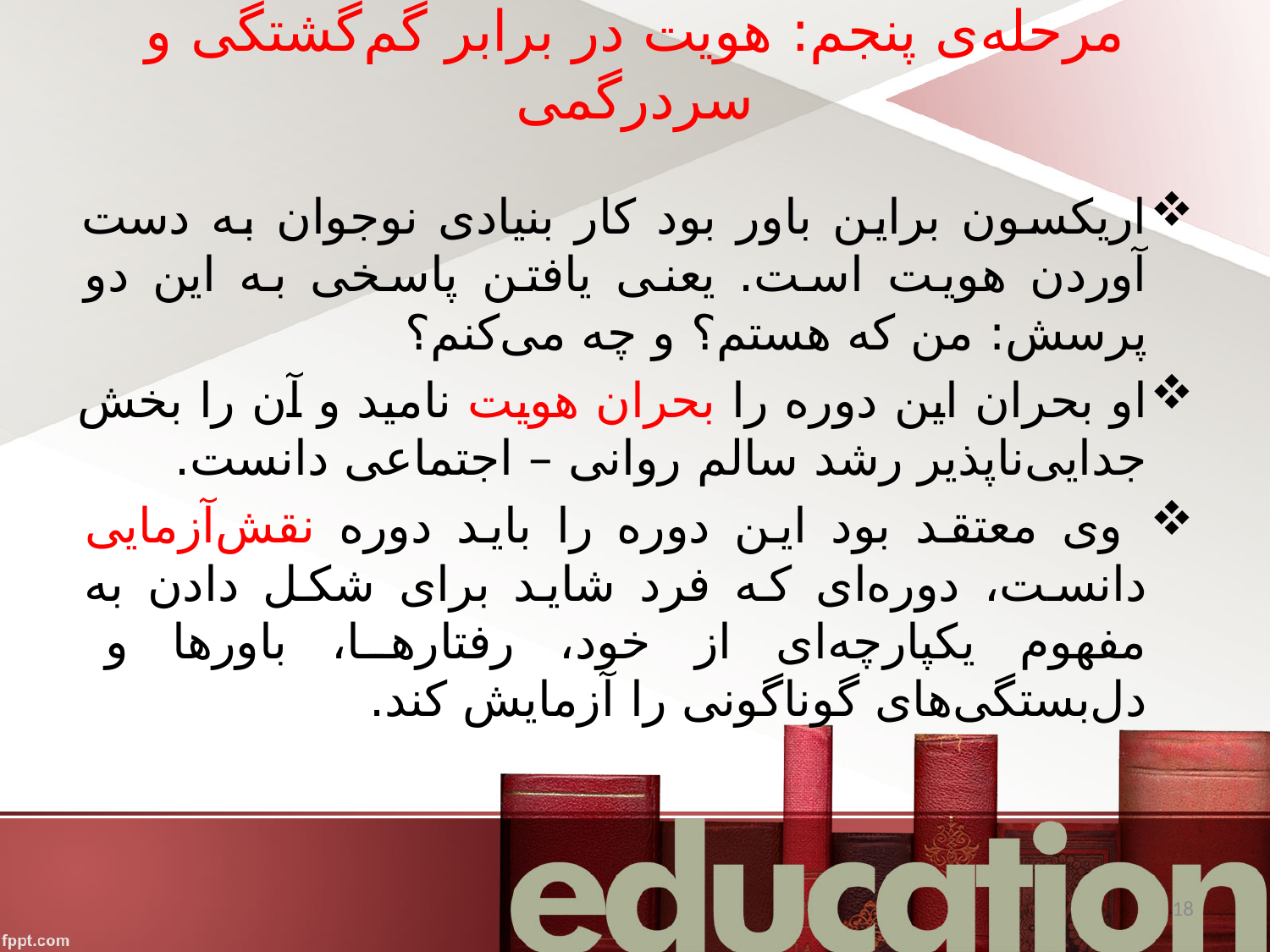

# مرحله‌ی پنجم: هویت در برابر گم‌گشتگی و سردرگمی
اریکسون براین باور بود کار بنیادی نوجوان به دست آوردن هویت است. یعنی یافتن پاسخی به این دو پرسش: من که هستم؟ و چه می‌کنم؟
او بحران این دوره را بحران هویت نامید و آن را بخش جدایی‌ناپذیر رشد سالم روانی – اجتماعی دانست.
 وی معتقد بود این دوره را باید دوره نقش‌آزمایی دانست، دوره‌ای که فرد شاید برای شکل دادن به مفهوم یکپارچه‌ای از خود، رفتارها، باورها و دل‌بستگی‌های گوناگونی را آزمایش کند.
18